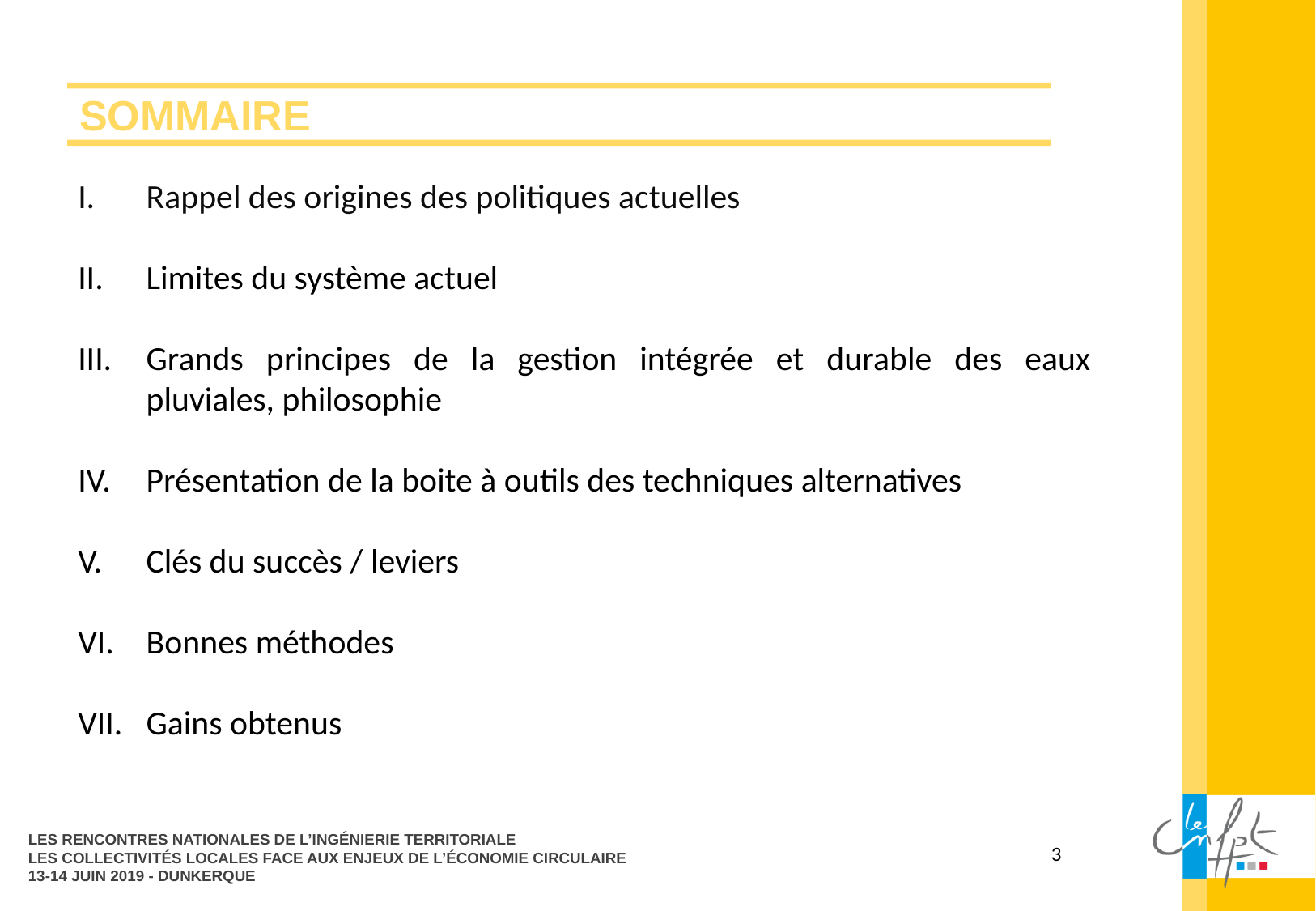

SOMMAIRE
Rappel des origines des politiques actuelles

Limites du système actuel

Grands principes de la gestion intégrée et durable des eaux pluviales, philosophie

Présentation de la boite à outils des techniques alternatives

Clés du succès / leviers

Bonnes méthodes

Gains obtenus

LES RENCONTRES NATIONALES DE L’INGÉNIERIE TERRITORIALE
LES COLLECTIVITÉS LOCALES FACE AUX ENJEUX DE L’ÉCONOMIE CIRCULAIRE
13-14 JUIN 2019 - DUNKERQUE
3